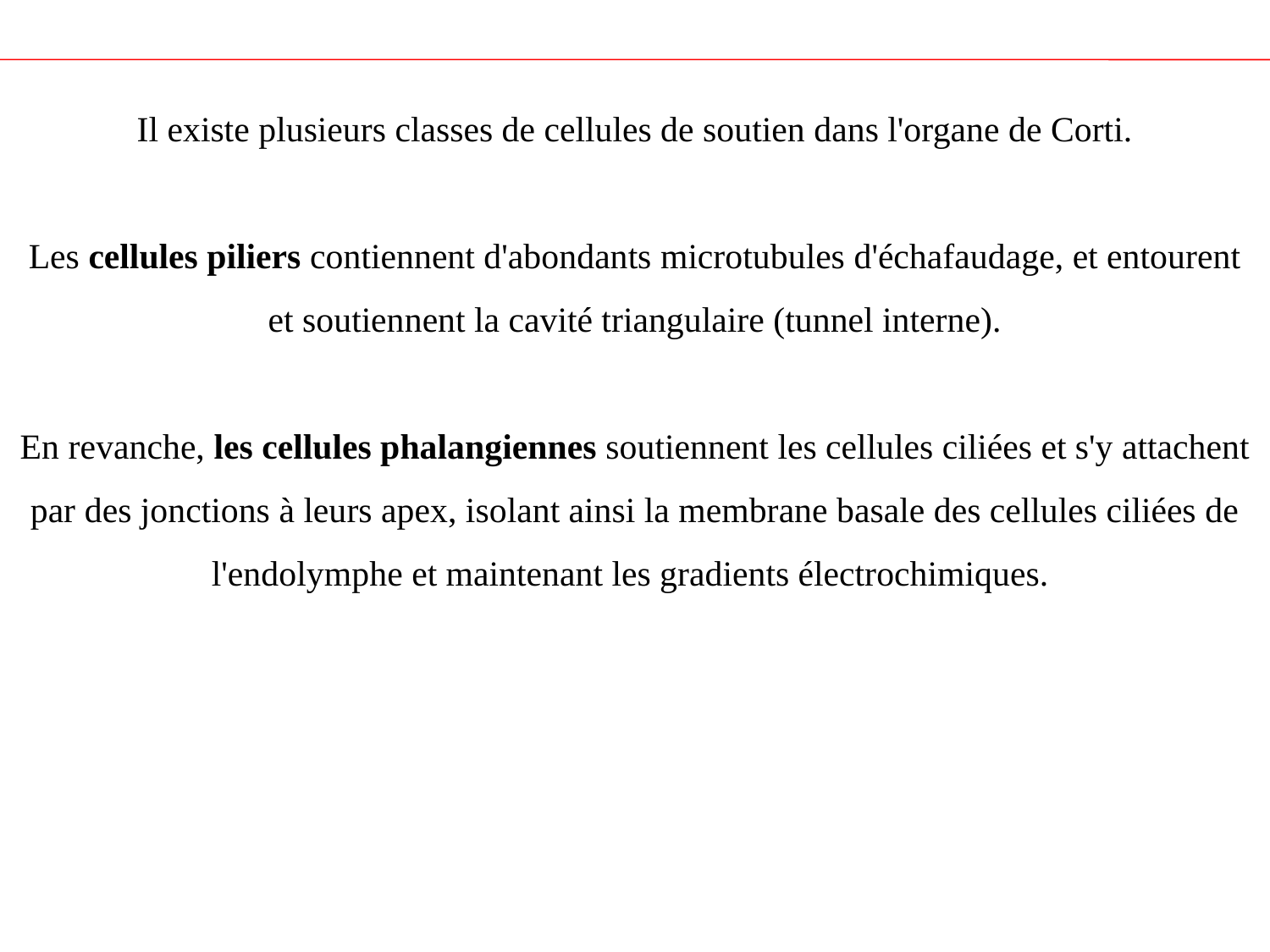

Il existe plusieurs classes de cellules de soutien dans l'organe de Corti.

Les cellules piliers contiennent d'abondants microtubules d'échafaudage, et entourent et soutiennent la cavité triangulaire (tunnel interne).

En revanche, les cellules phalangiennes soutiennent les cellules ciliées et s'y attachent par des jonctions à leurs apex, isolant ainsi la membrane basale des cellules ciliées de l'endolymphe et maintenant les gradients électrochimiques.